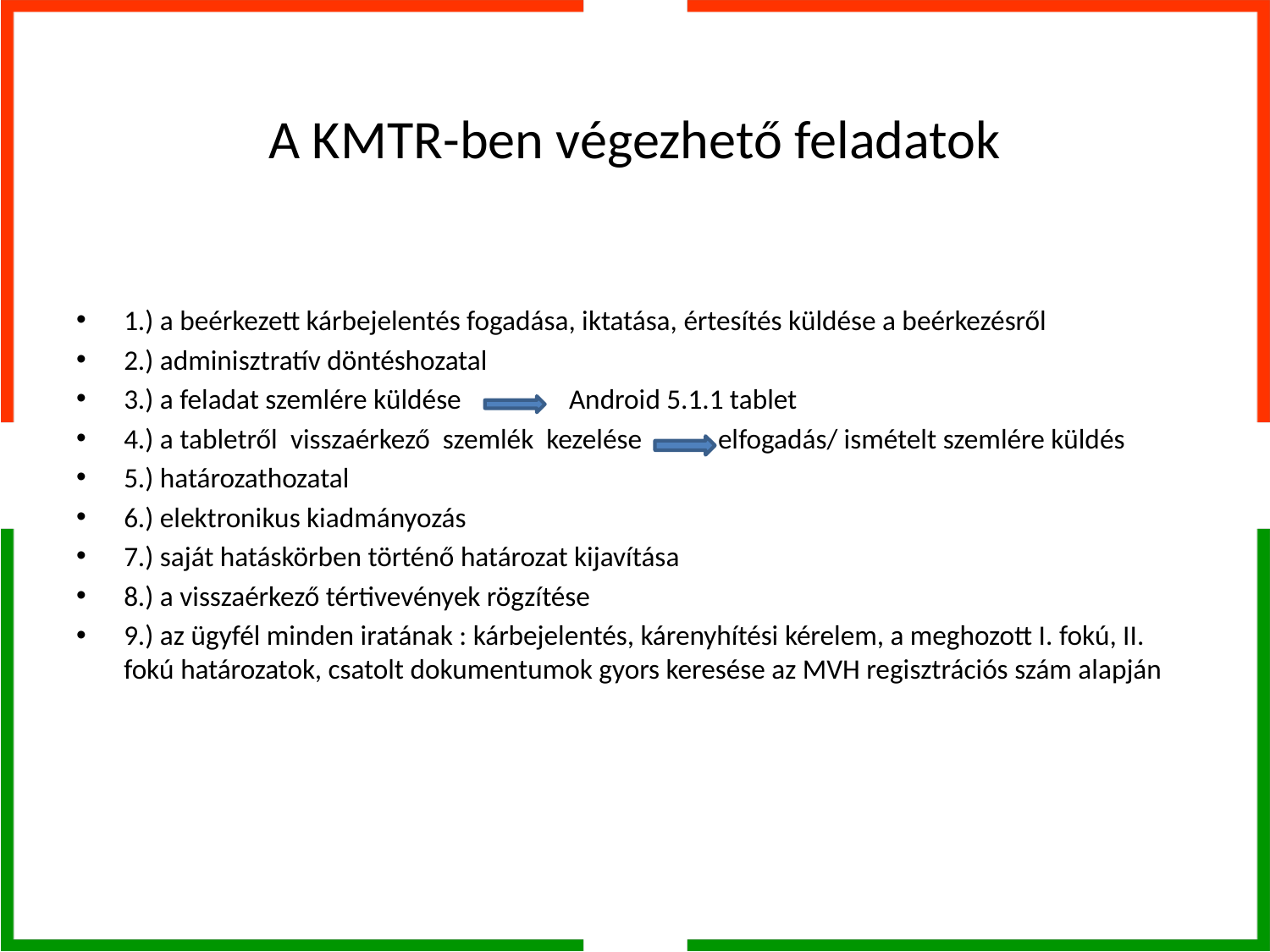

# A KMTR-ben végezhető feladatok
1.) a beérkezett kárbejelentés fogadása, iktatása, értesítés küldése a beérkezésről
2.) adminisztratív döntéshozatal
3.) a feladat szemlére küldése                 Android 5.1.1 tablet
4.) a tabletről  visszaérkező  szemlék  kezelése            elfogadás/ ismételt szemlére küldés
5.) határozathozatal
6.) elektronikus kiadmányozás
7.) saját hatáskörben történő határozat kijavítása
8.) a visszaérkező tértivevények rögzítése
9.) az ügyfél minden iratának : kárbejelentés, kárenyhítési kérelem, a meghozott I. fokú, II. fokú határozatok, csatolt dokumentumok gyors keresése az MVH regisztrációs szám alapján